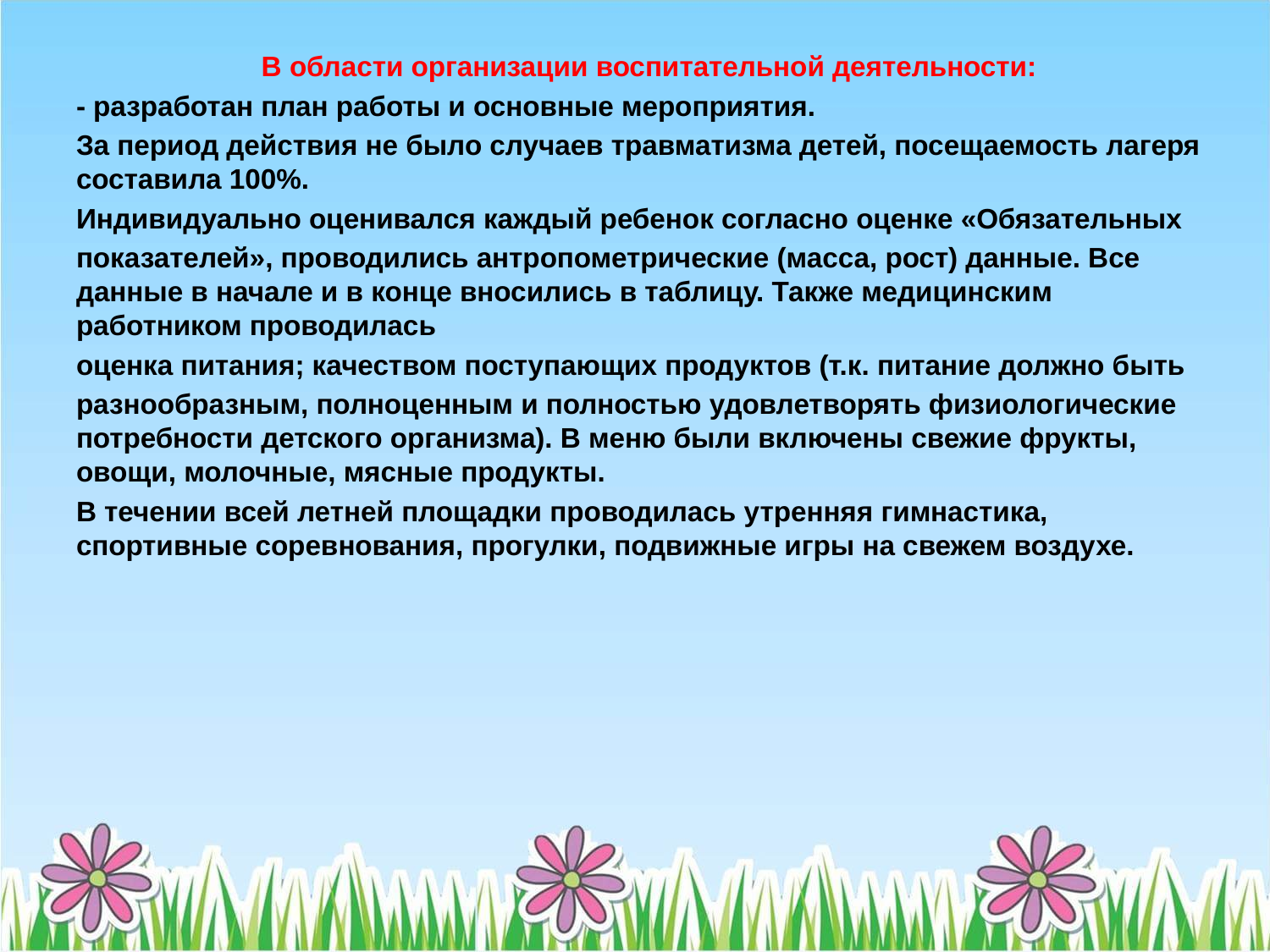

В области организации воспитательной деятельности:
- разработан план работы и основные мероприятия.
За период действия не было случаев травматизма детей, посещаемость лагеря составила 100%.
Индивидуально оценивался каждый ребенок согласно оценке «Обязательных
показателей», проводились антропометрические (масса, рост) данные. Все данные в начале и в конце вносились в таблицу. Также медицинским работником проводилась
оценка питания; качеством поступающих продуктов (т.к. питание должно быть
разнообразным, полноценным и полностью удовлетворять физиологические потребности детского организма). В меню были включены свежие фрукты, овощи, молочные, мясные продукты.
В течении всей летней площадки проводилась утренняя гимнастика, спортивные соревнования, прогулки, подвижные игры на свежем воздухе.